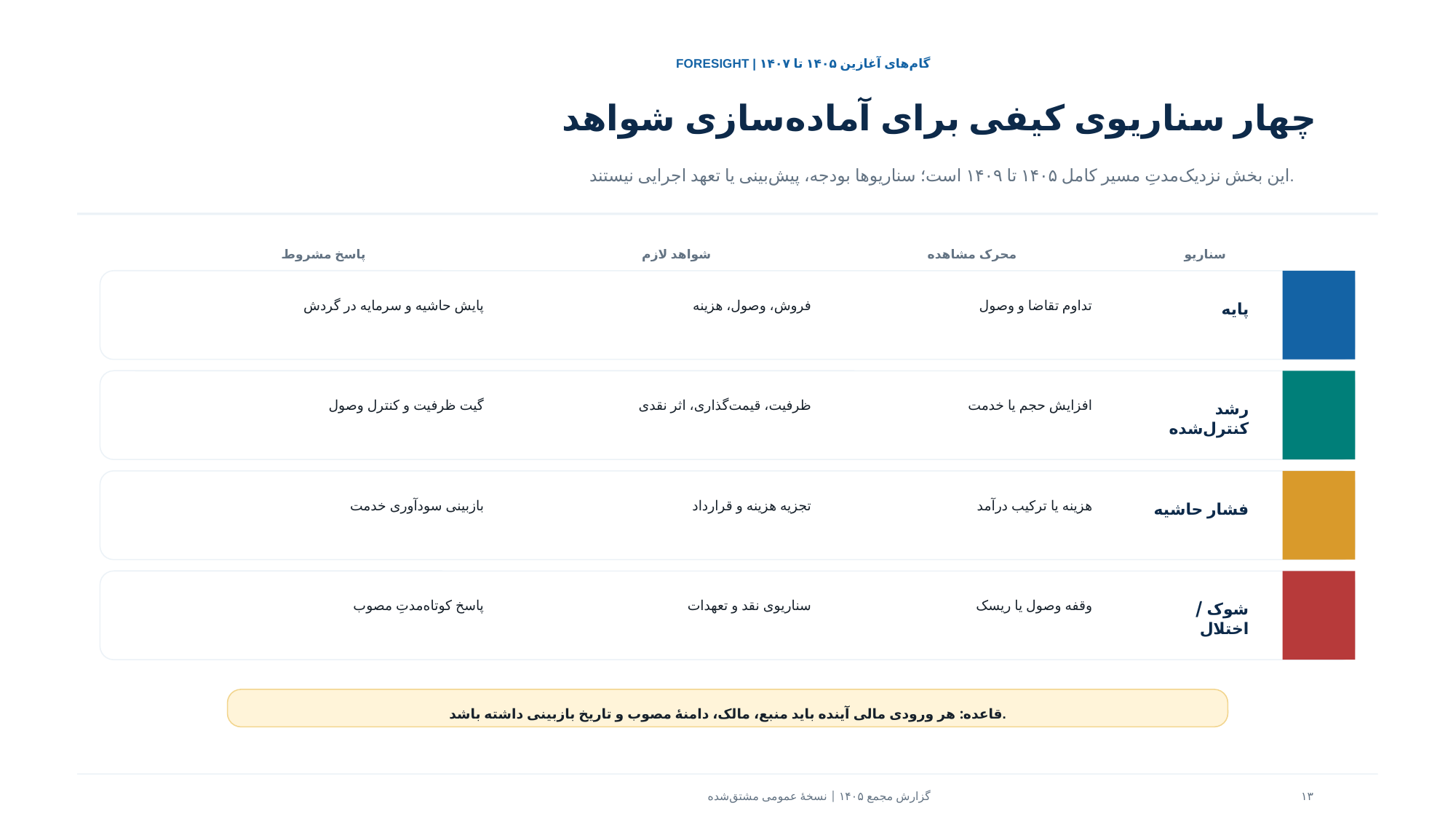

FORESIGHT | گام‌های آغازین ۱۴۰۵ تا ۱۴۰۷
چهار سناریوی کیفی برای آماده‌سازی شواهد
این بخش نزدیک‌مدتِ مسیر کامل ۱۴۰۵ تا ۱۴۰۹ است؛ سناریوها بودجه، پیش‌بینی یا تعهد اجرایی نیستند.

پاسخ مشروط
شواهد لازم
محرک مشاهده
سناریو

پایش حاشیه و سرمایه در گردش
فروش، وصول، هزینه
تداوم تقاضا و وصول
پایه

گیت ظرفیت و کنترل وصول
ظرفیت، قیمت‌گذاری، اثر نقدی
افزایش حجم یا خدمت
رشد کنترل‌شده

بازبینی سودآوری خدمت
تجزیه هزینه و قرارداد
هزینه یا ترکیب درآمد
فشار حاشیه

پاسخ کوتاه‌مدتِ مصوب
سناریوی نقد و تعهدات
وقفه وصول یا ریسک
شوک / اختلال

قاعده: هر ورودی مالی آینده باید منبع، مالک، دامنهٔ مصوب و تاریخ بازبینی داشته باشد.

گزارش مجمع ۱۴۰۵ | نسخهٔ عمومی مشتق‌شده
۱۳